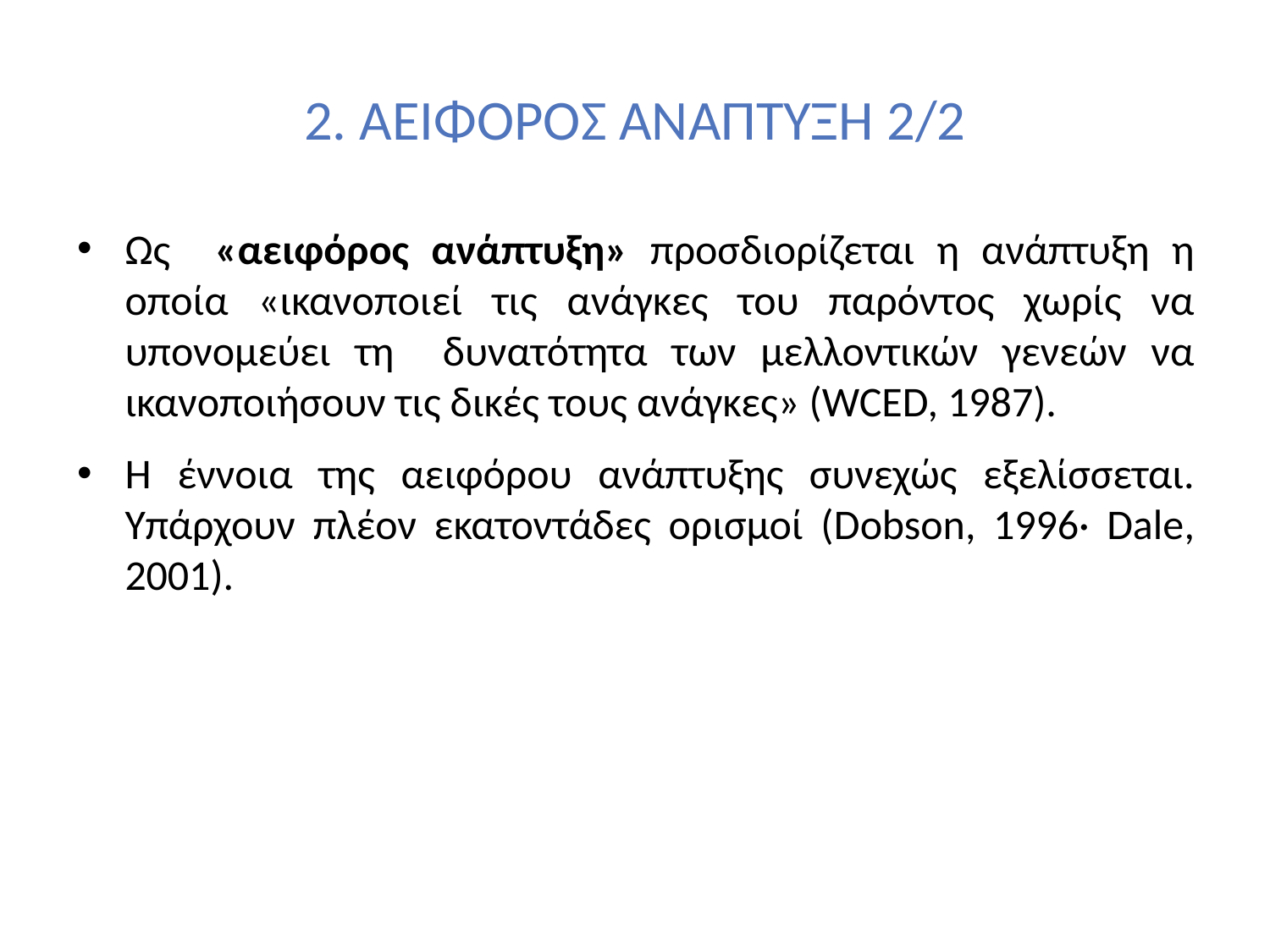

# 2. ΑΕΙΦΟΡΟΣ ΑΝΑΠΤΥΞΗ 2/2
Ως  «αειφόρος ανάπτυξη» προσδιορίζεται η ανάπτυξη η οποία «ικανοποιεί τις ανάγκες του παρόντος χωρίς να υπονομεύει τη  δυνατότητα των μελλοντικών γενεών να ικανοποιήσουν τις δικές τους ανάγκες» (WCED, 1987).
Η έννοια της αειφόρου ανάπτυξης συνεχώς εξελίσσεται. Υπάρχουν πλέον εκατοντάδες ορισμοί (Dobson, 1996· Dale, 2001).